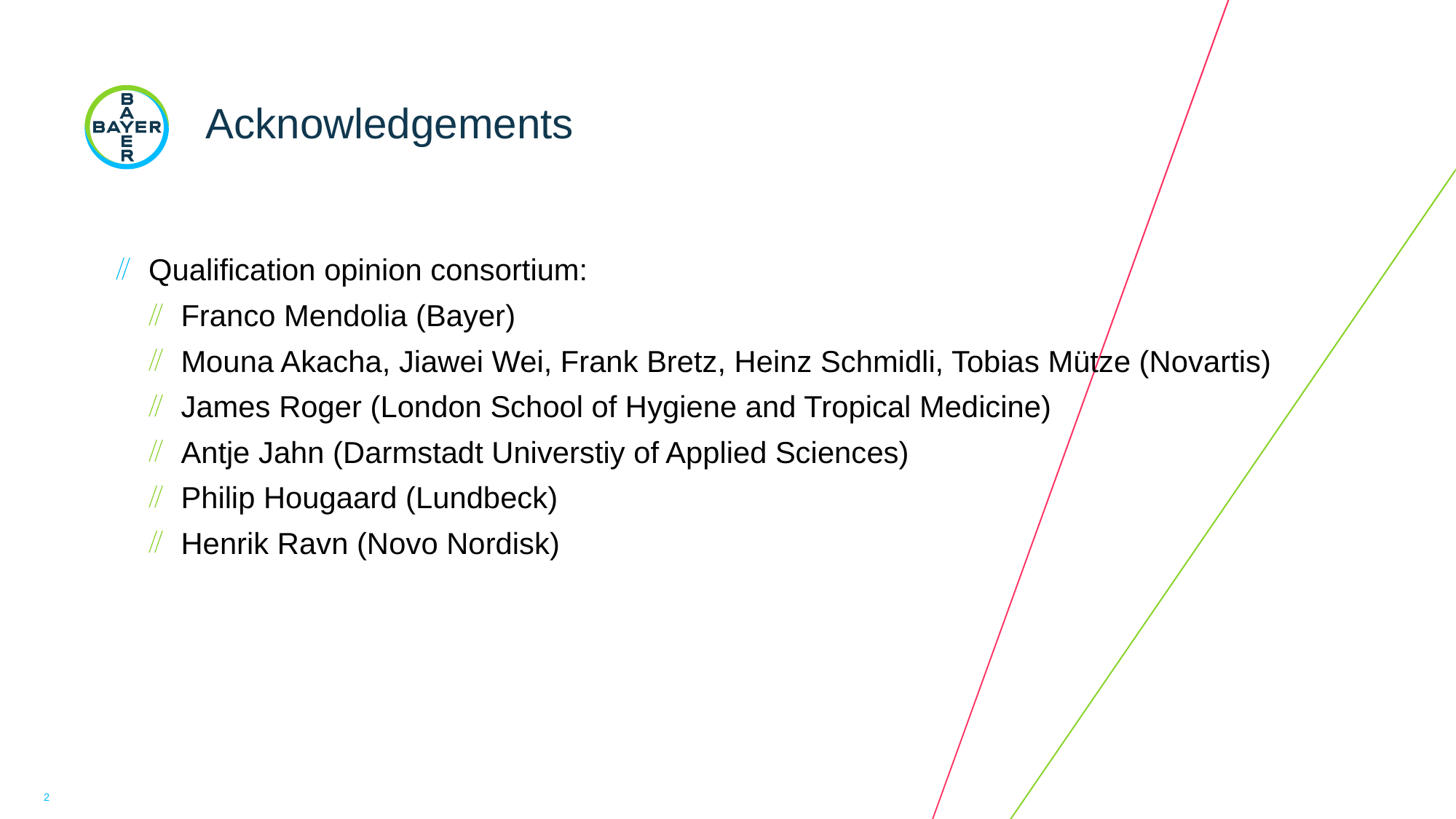

# Acknowledgements

Qualification opinion consortium:
Franco Mendolia (Bayer)
Mouna Akacha, Jiawei Wei, Frank Bretz, Heinz Schmidli, Tobias Mütze (Novartis)
James Roger (London School of Hygiene and Tropical Medicine)
Antje Jahn (Darmstadt Universtiy of Applied Sciences)
Philip Hougaard (Lundbeck)
Henrik Ravn (Novo Nordisk)

2